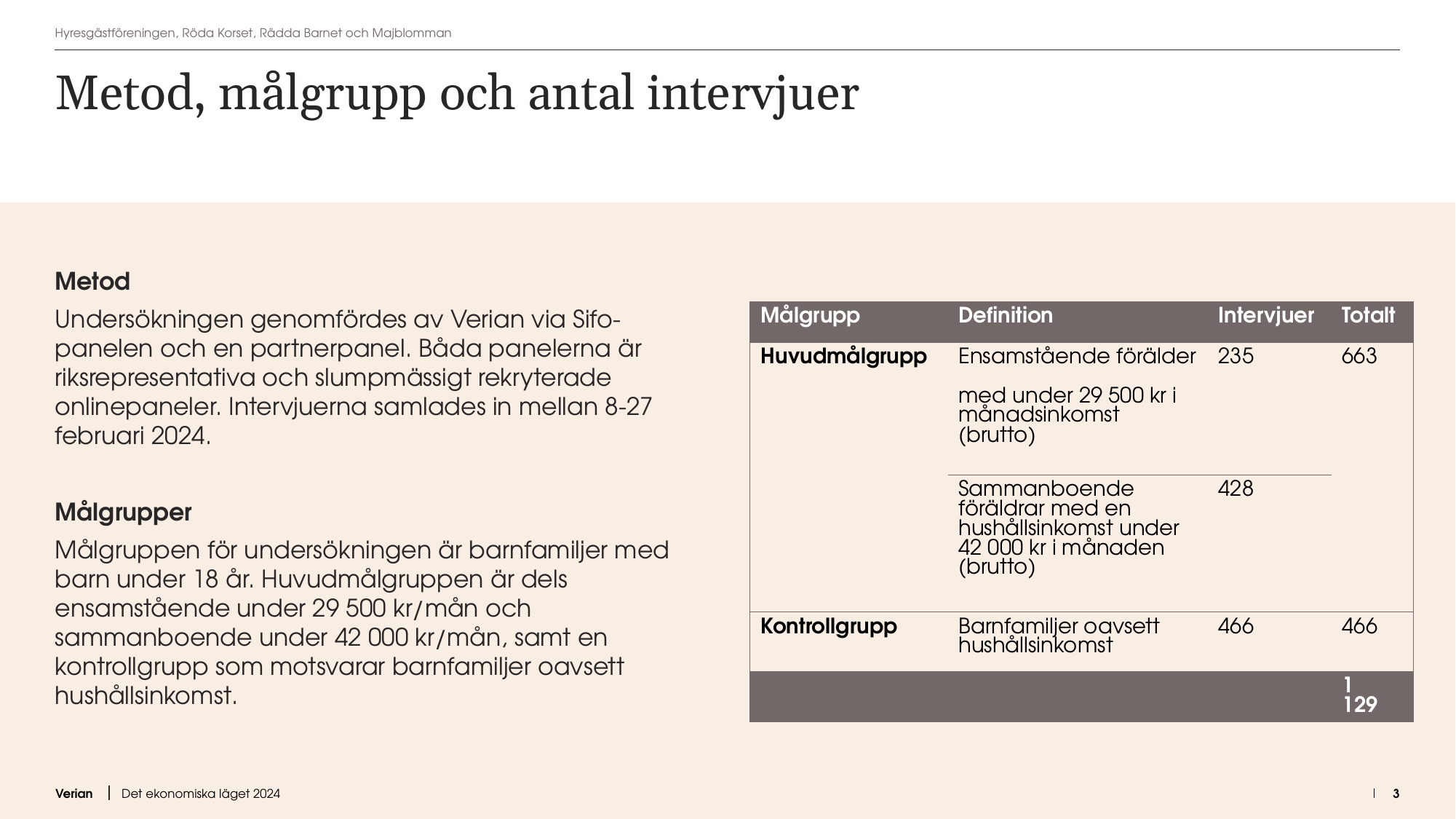

Hyresgästföreningen, Röda Korset, Rädda Barnet och Majblomman
# Metod, målgrupp och antal intervjuer
Metod
Undersökningen genomfördes av Verian via Sifo-panelen och en partnerpanel. Båda panelerna är riksrepresentativa och slumpmässigt rekryterade onlinepaneler. Intervjuerna samlades in mellan 8-27 februari 2024.

Målgrupper
Målgruppen för undersökningen är barnfamiljer med barn under 18 år. Huvudmålgruppen är dels ensamstående under 29 500 kr/mån och sammanboende under 42 000 kr/mån, samt en kontrollgrupp som motsvarar barnfamiljer oavsett hushållsinkomst.
| Målgrupp | Definition | Intervjuer | Totalt |
| --- | --- | --- | --- |
| Huvudmålgrupp | Ensamstående förälder med under 29 500 kr i månadsinkomst (brutto) | 235 | 663 |
|  | Sammanboende föräldrar med en hushållsinkomst under 42 000 kr i månaden (brutto) | 428 |  |
| Kontrollgrupp | Barnfamiljer oavsett hushållsinkomst | 466 | 466 |
|  |  |  | 1 129 |
Det ekonomiska läget 2024
3